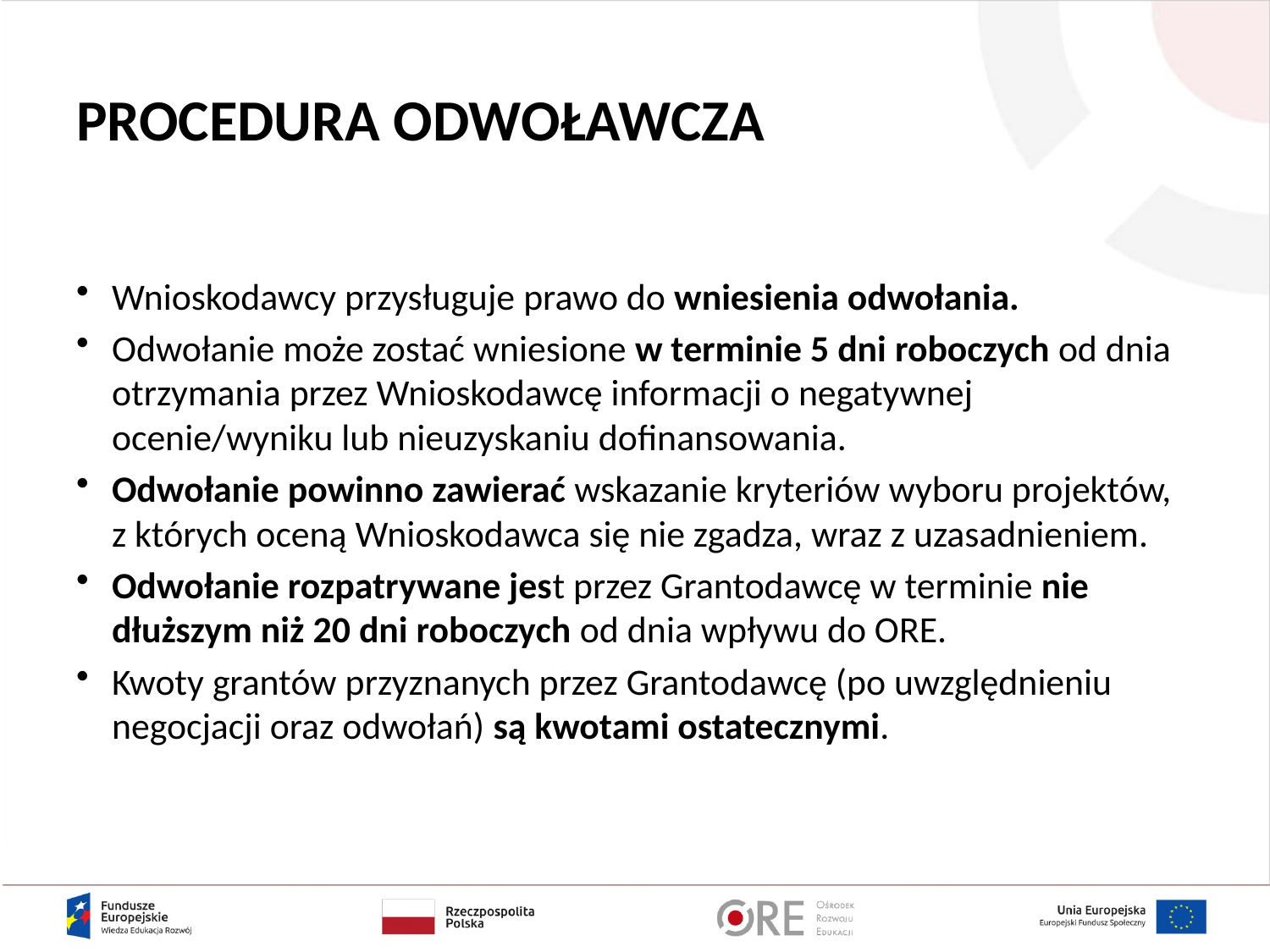

# PROCEDURA ODWOŁAWCZA
Wnioskodawcy przysługuje prawo do wniesienia odwołania.
Odwołanie może zostać wniesione w terminie 5 dni roboczych od dnia otrzymania przez Wnioskodawcę informacji o negatywnej ocenie/wyniku lub nieuzyskaniu dofinansowania.
Odwołanie powinno zawierać wskazanie kryteriów wyboru projektów, z których oceną Wnioskodawca się nie zgadza, wraz z uzasadnieniem.
Odwołanie rozpatrywane jest przez Grantodawcę w terminie nie dłuższym niż 20 dni roboczych od dnia wpływu do ORE.
Kwoty grantów przyznanych przez Grantodawcę (po uwzględnieniu negocjacji oraz odwołań) są kwotami ostatecznymi.